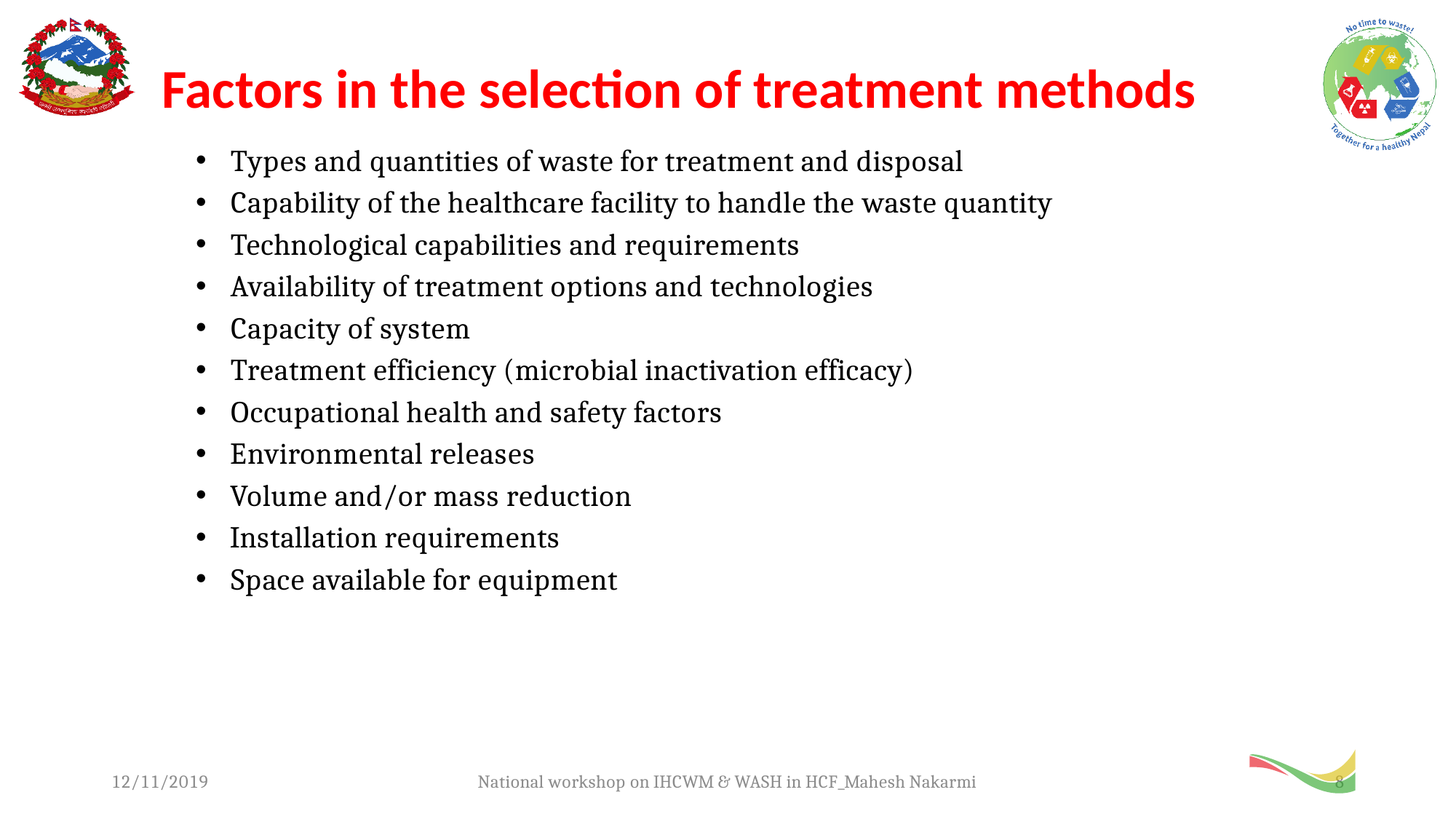

# Factors in the selection of treatment methods
Types and quantities of waste for treatment and disposal
Capability of the healthcare facility to handle the waste quantity
Technological capabilities and requirements
Availability of treatment options and technologies
Capacity of system
Treatment efficiency (microbial inactivation efficacy)
Occupational health and safety factors
Environmental releases
Volume and/or mass reduction
Installation requirements
Space available for equipment
12/11/2019
National workshop on IHCWM & WASH in HCF_Mahesh Nakarmi
8